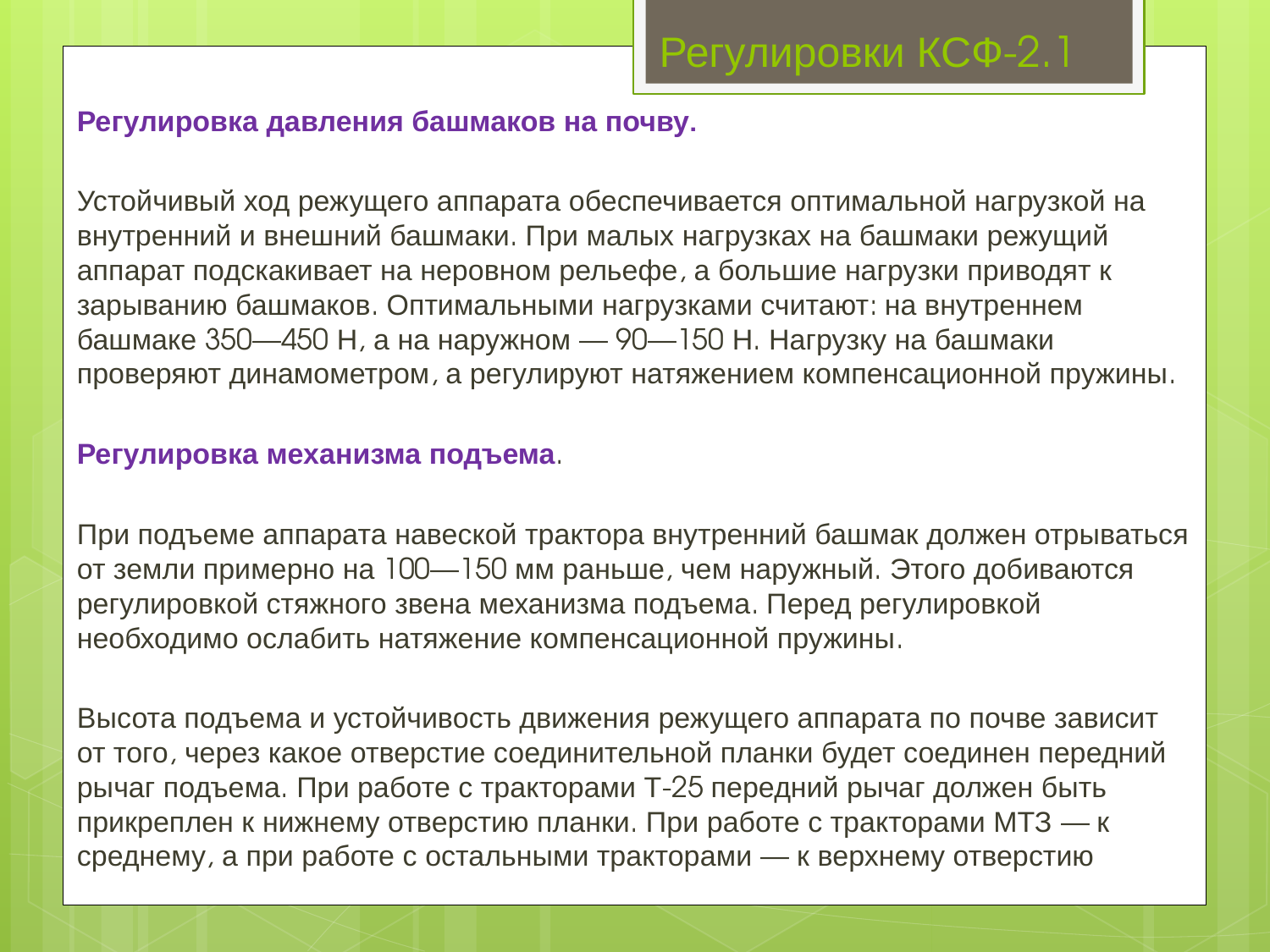

Регулировки КСФ-2.1
Регулировка давления башмаков на почву.

Устойчивый ход режущего аппарата обеспечивается оптимальной нагрузкой на внутренний и внешний башмаки. При малых нагрузках на башмаки режущий аппарат подскакивает на неровном рельефе, а большие нагрузки приводят к зарыванию башмаков. Оптимальными нагрузками считают: на внутреннем башмаке 350—450 Н, а на наружном — 90—150 Н. Нагрузку на башмаки проверяют динамометром, а регулируют натяжением компенсационной пружины.

Регулировка механизма подъема.

При подъеме аппарата навеской трактора внутренний башмак должен отрываться от земли примерно на 100—150 мм раньше, чем наружный. Этого добиваются регулировкой стяжного звена механизма подъема. Перед регулировкой необходимо ослабить натяжение компенсационной пружины.

Высота подъема и устойчивость движения режущего аппарата по почве зависит от того, через какое отверстие соединительной планки будет соединен передний рычаг подъема. При работе с тракторами Т-25 передний рычаг должен быть прикреплен к нижнему отверстию планки. При работе с тракторами МТЗ — к среднему, а при работе с остальными тракторами — к верхнему отверстию